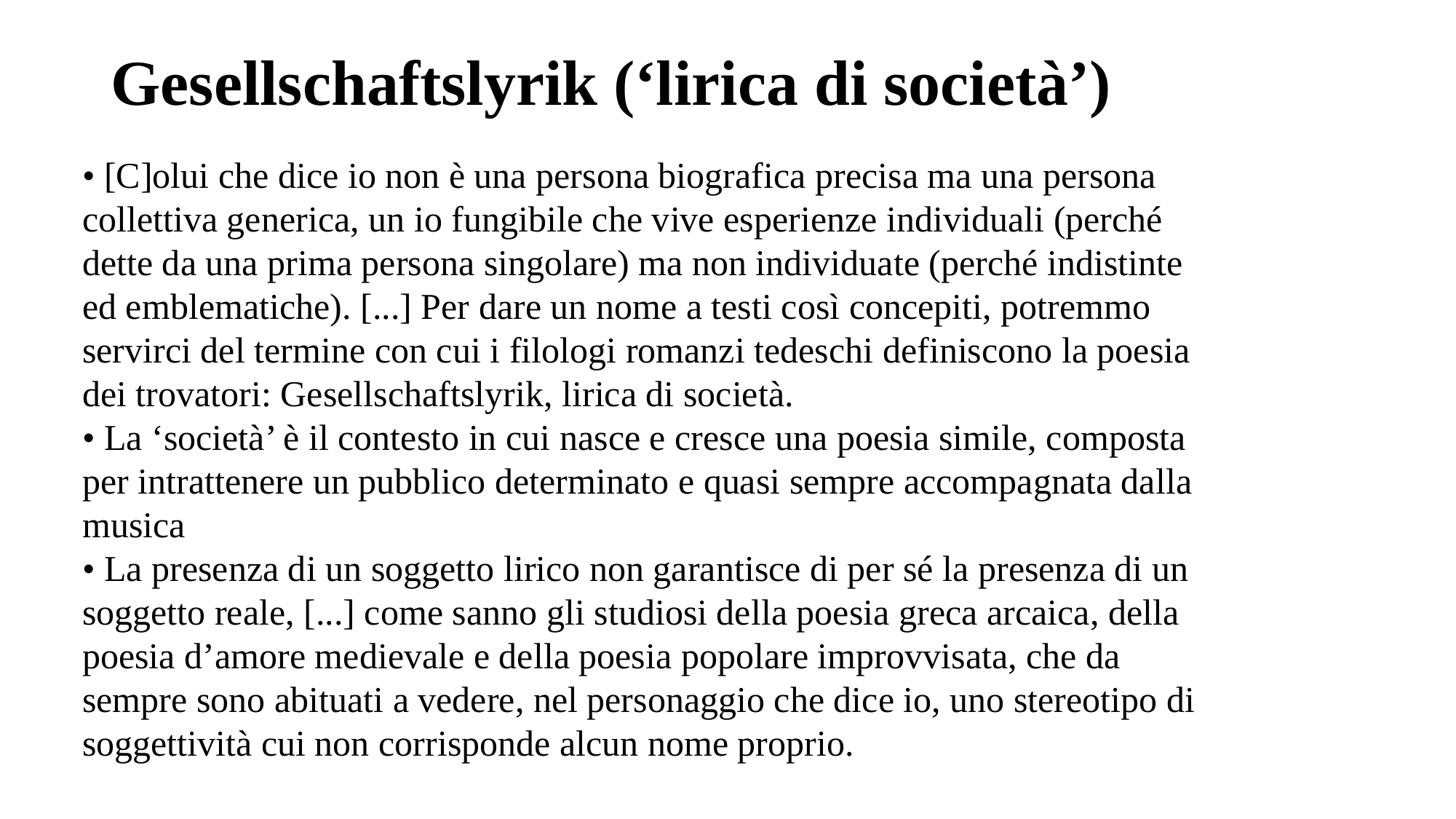

# Gesellschaftslyrik (‘lirica di società’)
• [C]olui che dice io non è una persona biografica precisa ma una persona
collettiva generica, un io fungibile che vive esperienze individuali (perché
dette da una prima persona singolare) ma non individuate (perché indistinte
ed emblematiche). [...] Per dare un nome a testi così concepiti, potremmo
servirci del termine con cui i filologi romanzi tedeschi definiscono la poesia
dei trovatori: Gesellschaftslyrik, lirica di società.
• La ‘società’ è il contesto in cui nasce e cresce una poesia simile, composta
per intrattenere un pubblico determinato e quasi sempre accompagnata dalla
musica
• La presenza di un soggetto lirico non garantisce di per sé la presenza di un
soggetto reale, [...] come sanno gli studiosi della poesia greca arcaica, della
poesia d’amore medievale e della poesia popolare improvvisata, che da
sempre sono abituati a vedere, nel personaggio che dice io, uno stereotipo di
soggettività cui non corrisponde alcun nome proprio.